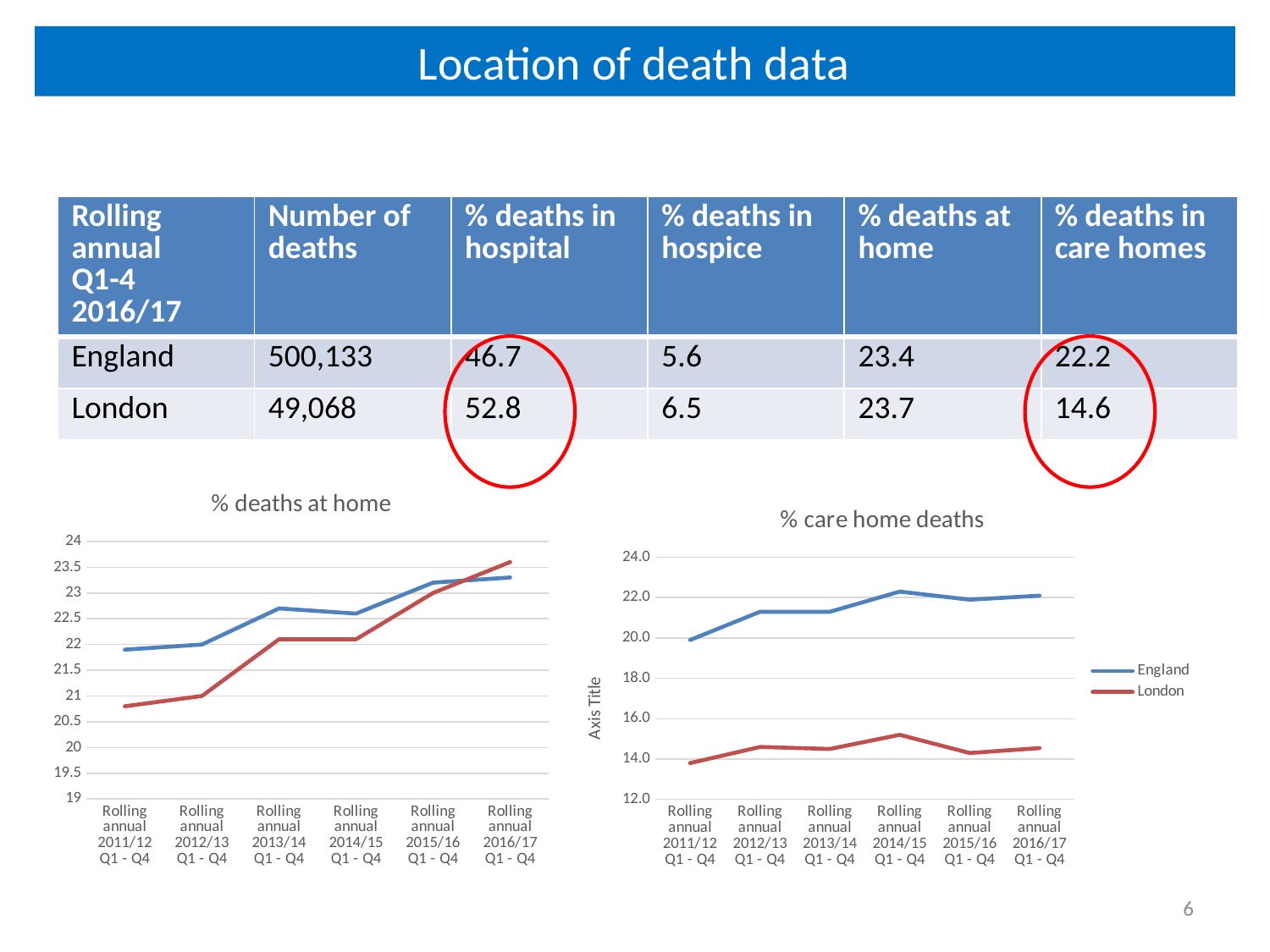

# Location of death data
| Rolling annual Q1-4 2016/17 | Number of deaths | % deaths in hospital | % deaths in hospice | % deaths at home | % deaths in care homes |
| --- | --- | --- | --- | --- | --- |
| England | 500,133 | 46.7 | 5.6 | 23.4 | 22.2 |
| London | 49,068 | 52.8 | 6.5 | 23.7 | 14.6 |

### Chart: % deaths at home

| Category | England | London |
|---|---|---|
| Rolling annual 2011/12 Q1 - Q4 | 21.9 | 20.8 |
| Rolling annual 2012/13 Q1 - Q4 | 22.0 | 21.0 |
| Rolling annual 2013/14 Q1 - Q4 | 22.7 | 22.1 |
| Rolling annual 2014/15 Q1 - Q4 | 22.6 | 22.1 |
| Rolling annual 2015/16 Q1 - Q4 | 23.2 | 23.0 |
| Rolling annual 2016/17 Q1 - Q4 | 23.3 | 23.6 |

### Chart: % care home deaths

| Category | England | London |
|---|---|---|
| Rolling annual 2011/12 Q1 - Q4 | 19.9 | 13.8 |
| Rolling annual 2012/13 Q1 - Q4 | 21.3 | 14.6 |
| Rolling annual 2013/14 Q1 - Q4 | 21.3 | 14.5 |
| Rolling annual 2014/15 Q1 - Q4 | 22.3 | 15.2 |
| Rolling annual 2015/16 Q1 - Q4 | 21.9 | 14.3 |
| Rolling annual 2016/17 Q1 - Q4 | 22.0966143699371 | 14.5409922518356 |
6